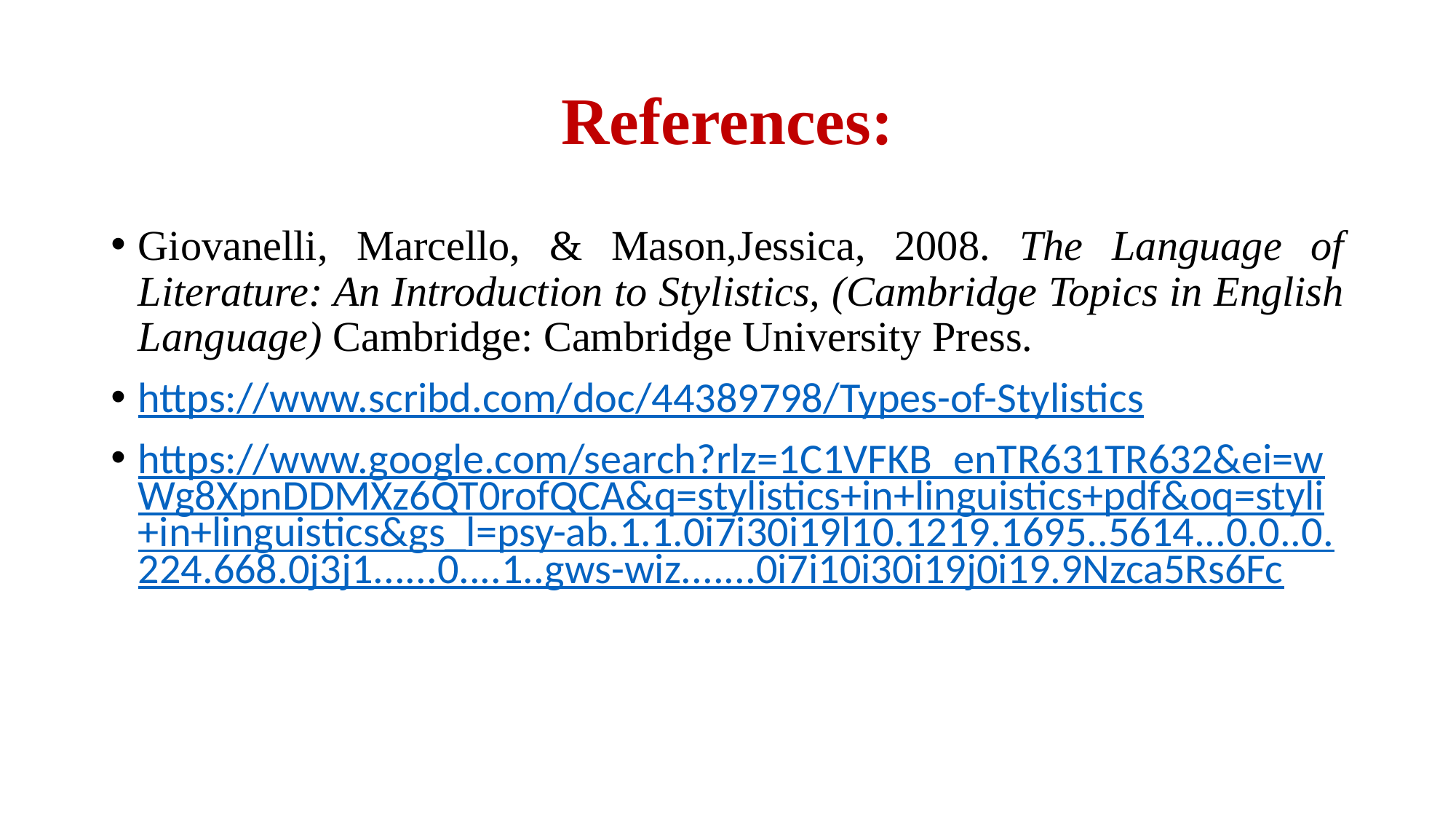

# References:
Giovanelli, Marcello, & Mason,Jessica, 2008. The Language of Literature: An Introduction to Stylistics, (Cambridge Topics in English Language) Cambridge: Cambridge University Press.
https://www.scribd.com/doc/44389798/Types-of-Stylistics
https://www.google.com/search?rlz=1C1VFKB_enTR631TR632&ei=wWg8XpnDDMXz6QT0rofQCA&q=stylistics+in+linguistics+pdf&oq=styli+in+linguistics&gs_l=psy-ab.1.1.0i7i30i19l10.1219.1695..5614...0.0..0.224.668.0j3j1......0....1..gws-wiz.......0i7i10i30i19j0i19.9Nzca5Rs6Fc